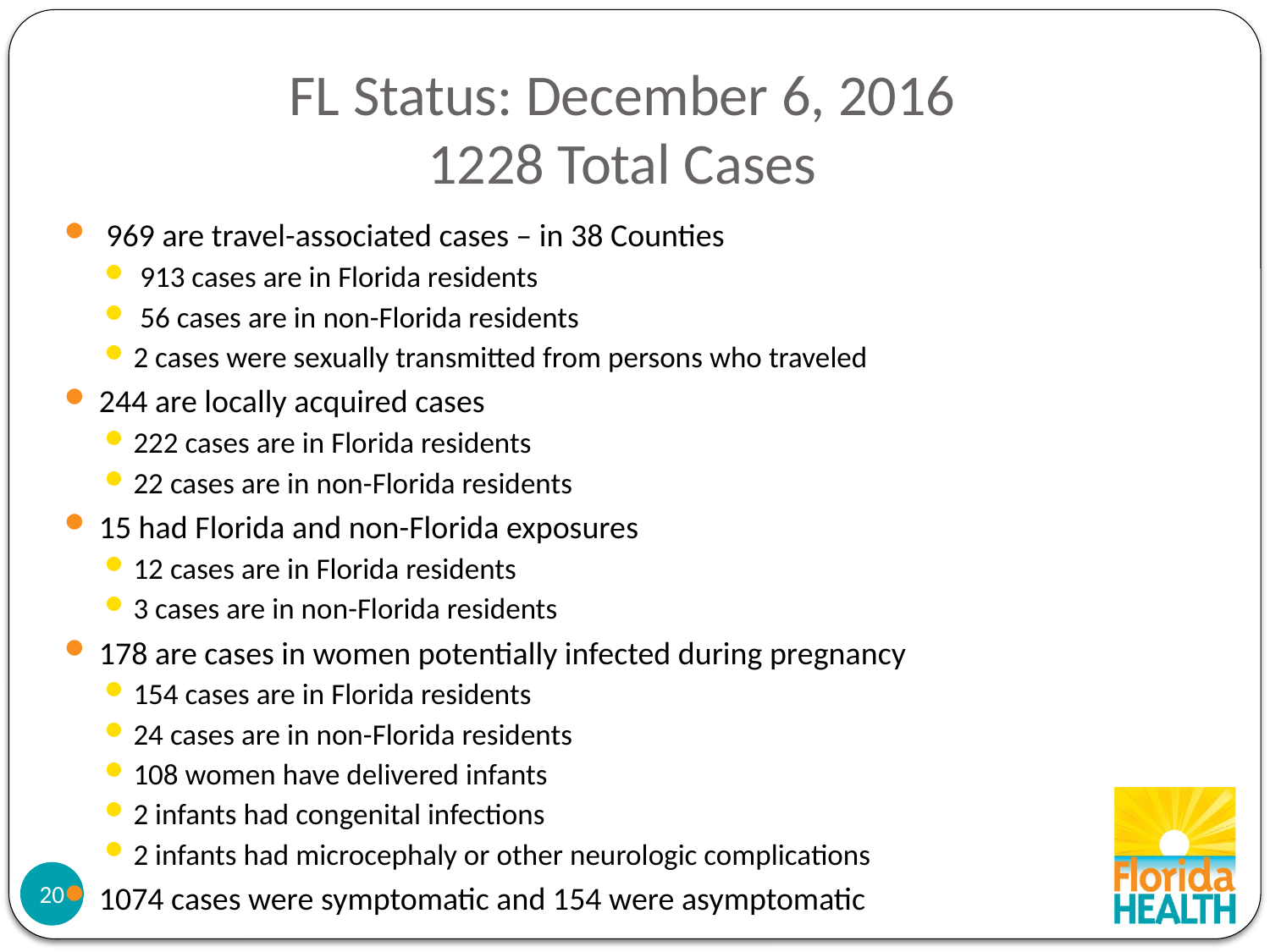

# FL Status: December 6, 2016 1228 Total Cases
 969 are travel-associated cases – in 38 Counties
 913 cases are in Florida residents
 56 cases are in non-Florida residents
2 cases were sexually transmitted from persons who traveled
244 are locally acquired cases
222 cases are in Florida residents
22 cases are in non-Florida residents
15 had Florida and non-Florida exposures
12 cases are in Florida residents
3 cases are in non-Florida residents
178 are cases in women potentially infected during pregnancy
154 cases are in Florida residents
24 cases are in non-Florida residents
108 women have delivered infants
2 infants had congenital infections
2 infants had microcephaly or other neurologic complications
1074 cases were symptomatic and 154 were asymptomatic
20